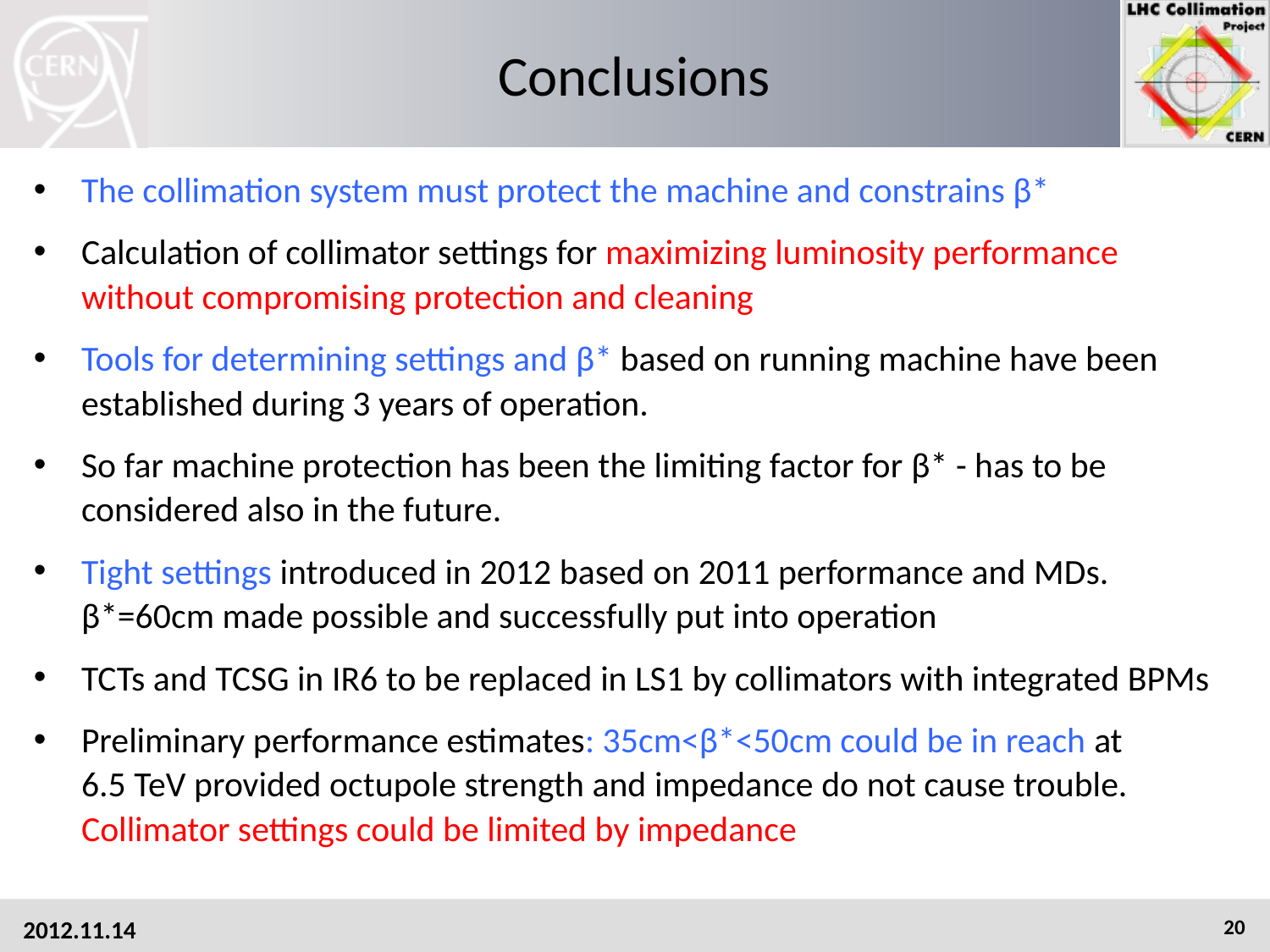

# Conclusions
The collimation system must protect the machine and constrains β*
Calculation of collimator settings for maximizing luminosity performance without compromising protection and cleaning
Tools for determining settings and β* based on running machine have been established during 3 years of operation.
So far machine protection has been the limiting factor for β* - has to be considered also in the future.
Tight settings introduced in 2012 based on 2011 performance and MDs. β*=60cm made possible and successfully put into operation
TCTs and TCSG in IR6 to be replaced in LS1 by collimators with integrated BPMs
Preliminary performance estimates: 35cm<β*<50cm could be in reach at
6.5 TeV provided octupole strength and impedance do not cause trouble. Collimator settings could be limited by impedance
2012.11.14
20